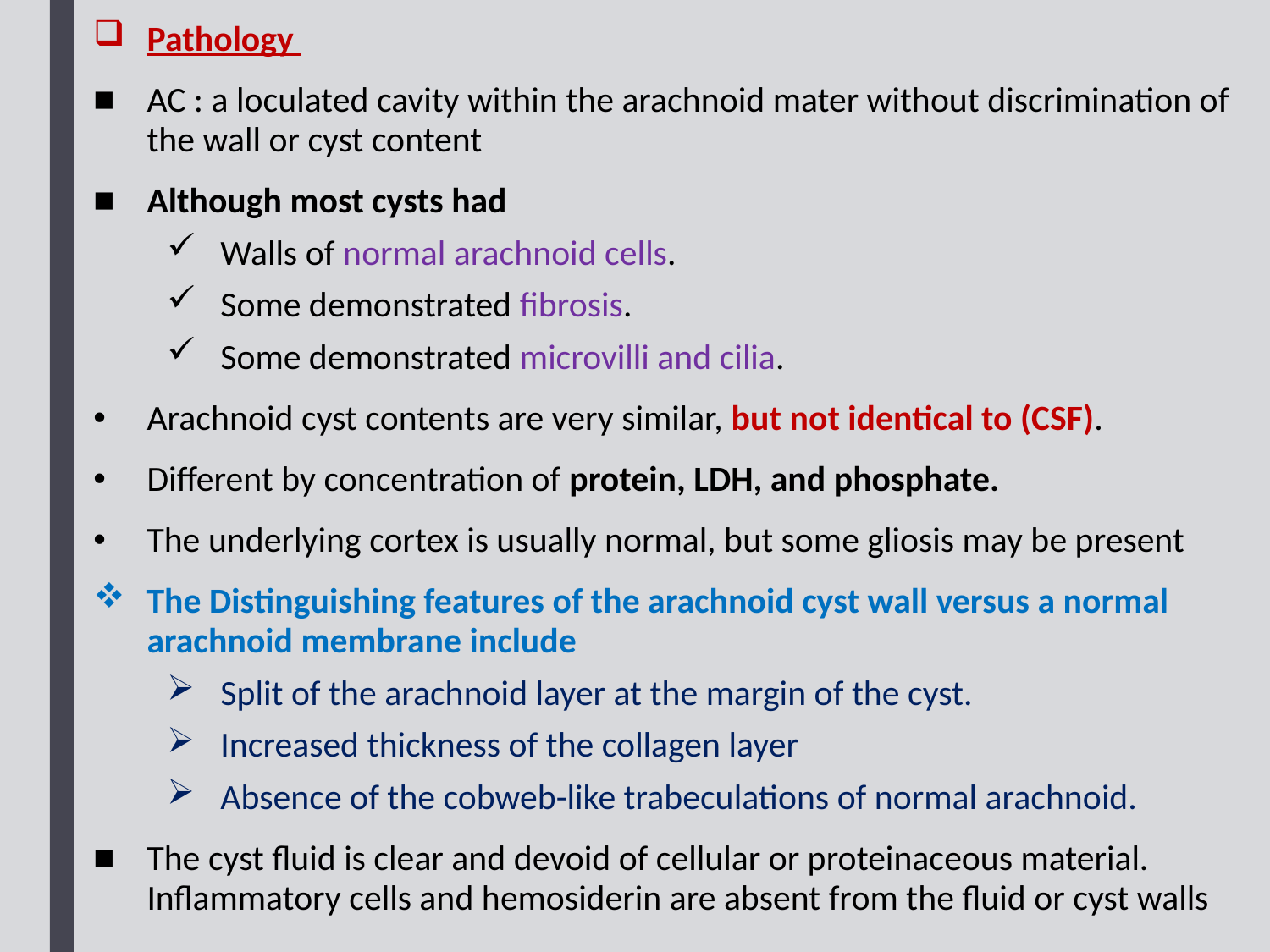

Pathology
AC : a loculated cavity within the arachnoid mater without discrimination of the wall or cyst content
Although most cysts had
Walls of normal arachnoid cells.
Some demonstrated fibrosis.
Some demonstrated microvilli and cilia.
Arachnoid cyst contents are very similar, but not identical to (CSF).
Different by concentration of protein, LDH, and phosphate.
The underlying cortex is usually normal, but some gliosis may be present
The Distinguishing features of the arachnoid cyst wall versus a normal arachnoid membrane include
Split of the arachnoid layer at the margin of the cyst.
Increased thickness of the collagen layer
Absence of the cobweb-like trabeculations of normal arachnoid.
The cyst fluid is clear and devoid of cellular or proteinaceous material. Inflammatory cells and hemosiderin are absent from the fluid or cyst walls